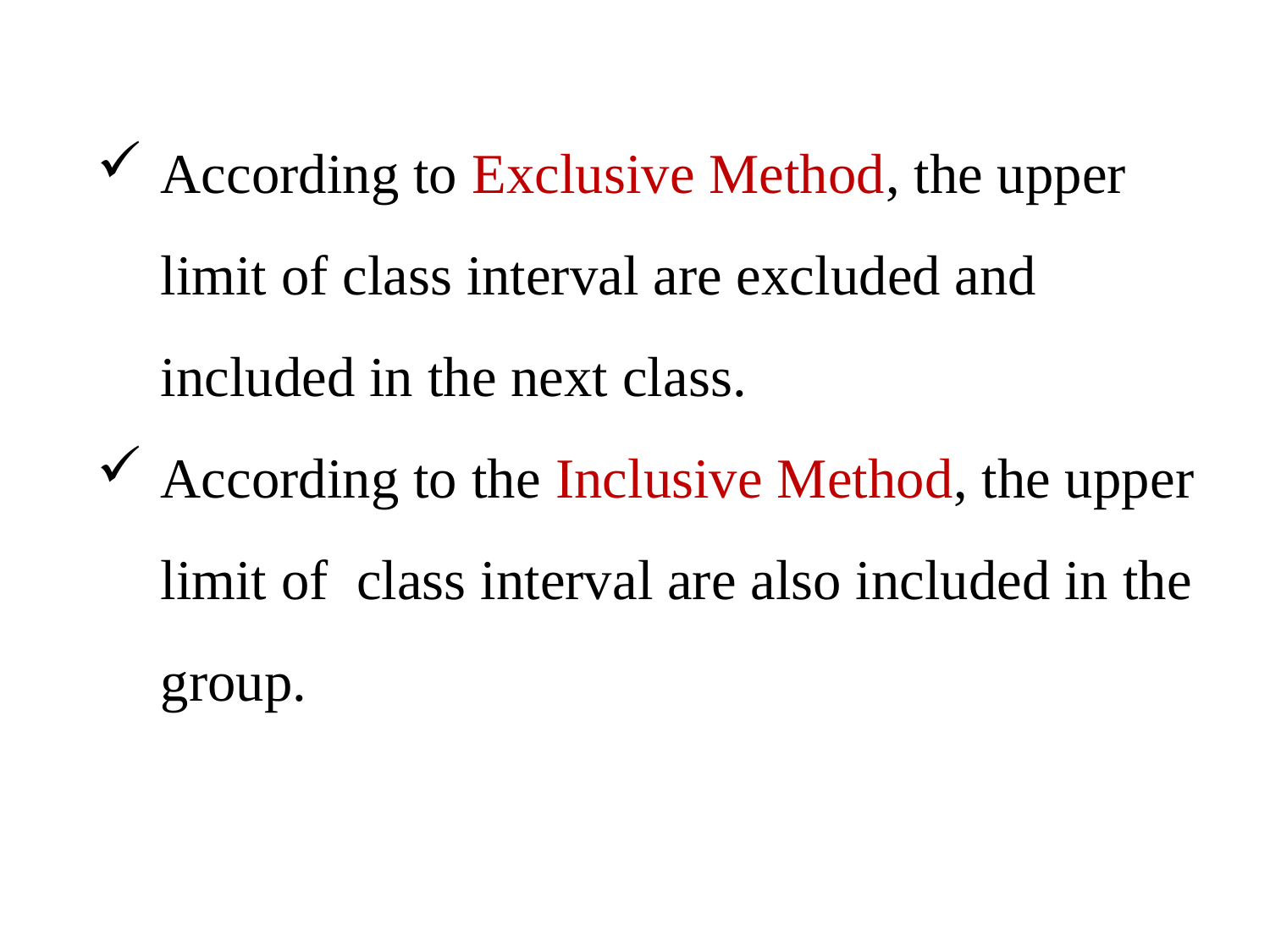

According to Exclusive Method, the upper limit of class interval are excluded and included in the next class.
According to the Inclusive Method, the upper limit of  class interval are also included in the group.